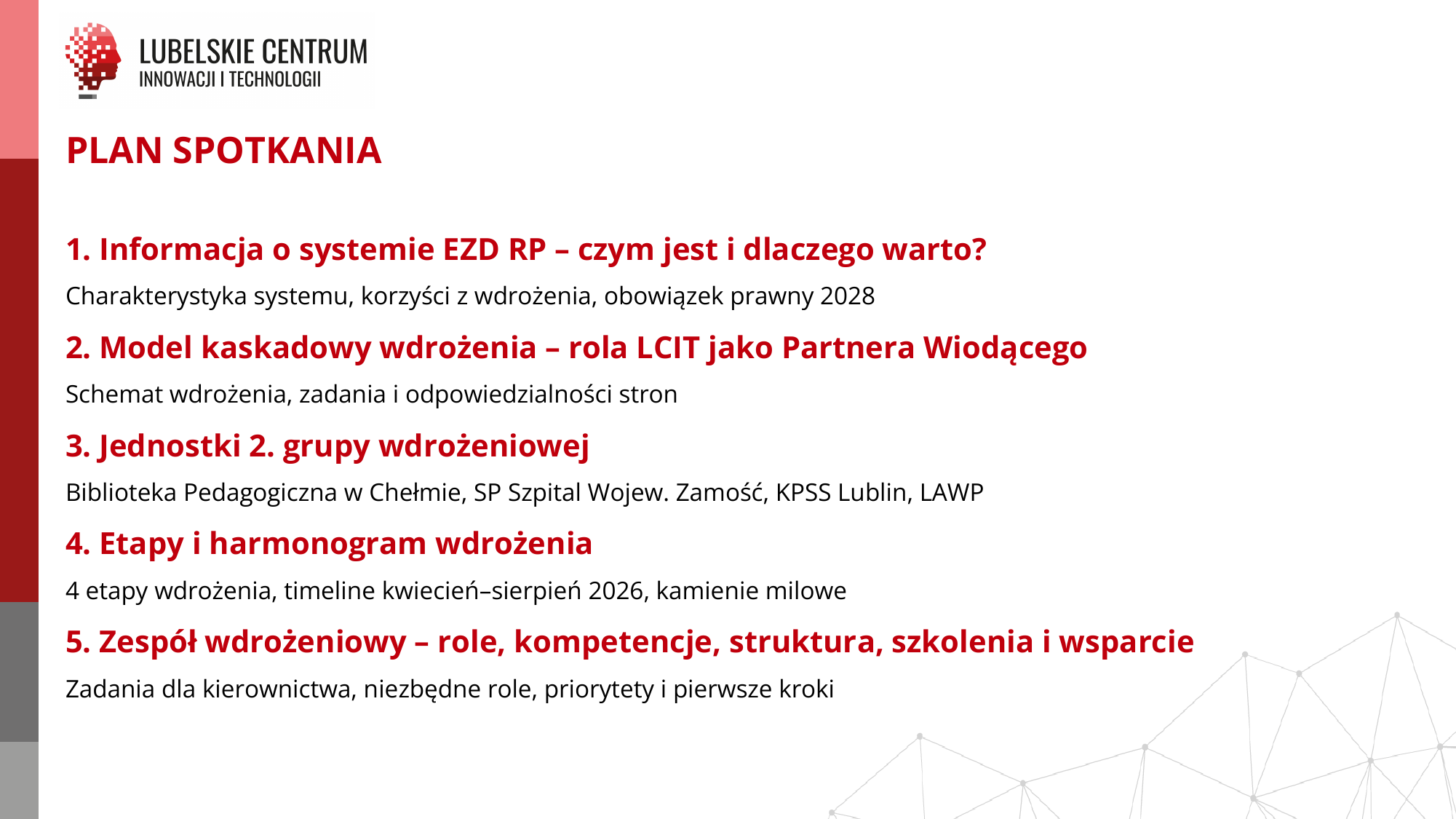

PLAN SPOTKANIA
1. Informacja o systemie EZD RP – czym jest i dlaczego warto?
Charakterystyka systemu, korzyści z wdrożenia, obowiązek prawny 2028
2. Model kaskadowy wdrożenia – rola LCIT jako Partnera Wiodącego
Schemat wdrożenia, zadania i odpowiedzialności stron
3. Jednostki 2. grupy wdrożeniowej
Biblioteka Pedagogiczna w Chełmie, SP Szpital Wojew. Zamość, KPSS Lublin, LAWP
4. Etapy i harmonogram wdrożenia
4 etapy wdrożenia, timeline kwiecień–sierpień 2026, kamienie milowe
5. Zespół wdrożeniowy – role, kompetencje, struktura, szkolenia i wsparcie
Zadania dla kierownictwa, niezbędne role, priorytety i pierwsze kroki